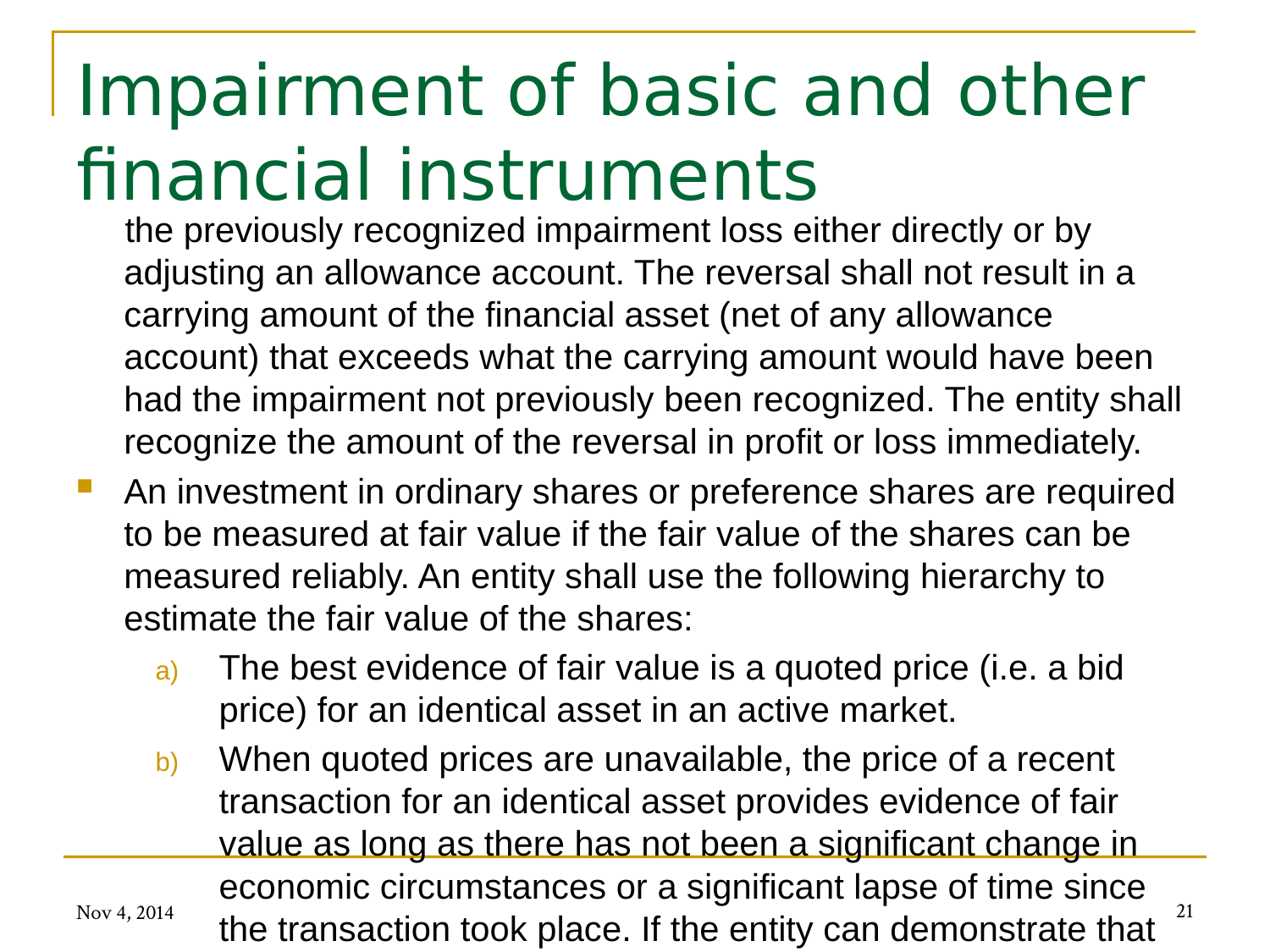

# Impairment of basic and other financial instruments
the previously recognized impairment loss either directly or by adjusting an allowance account. The reversal shall not result in a carrying amount of the financial asset (net of any allowance account) that exceeds what the carrying amount would have been had the impairment not previously been recognized. The entity shall recognize the amount of the reversal in profit or loss immediately.
An investment in ordinary shares or preference shares are required to be measured at fair value if the fair value of the shares can be measured reliably. An entity shall use the following hierarchy to estimate the fair value of the shares:
The best evidence of fair value is a quoted price (i.e. a bid price) for an identical asset in an active market.
When quoted prices are unavailable, the price of a recent transaction for an identical asset provides evidence of fair value as long as there has not been a significant change in economic circumstances or a significant lapse of time since the transaction took place. If the entity can demonstrate that
Nov 4, 2014
21